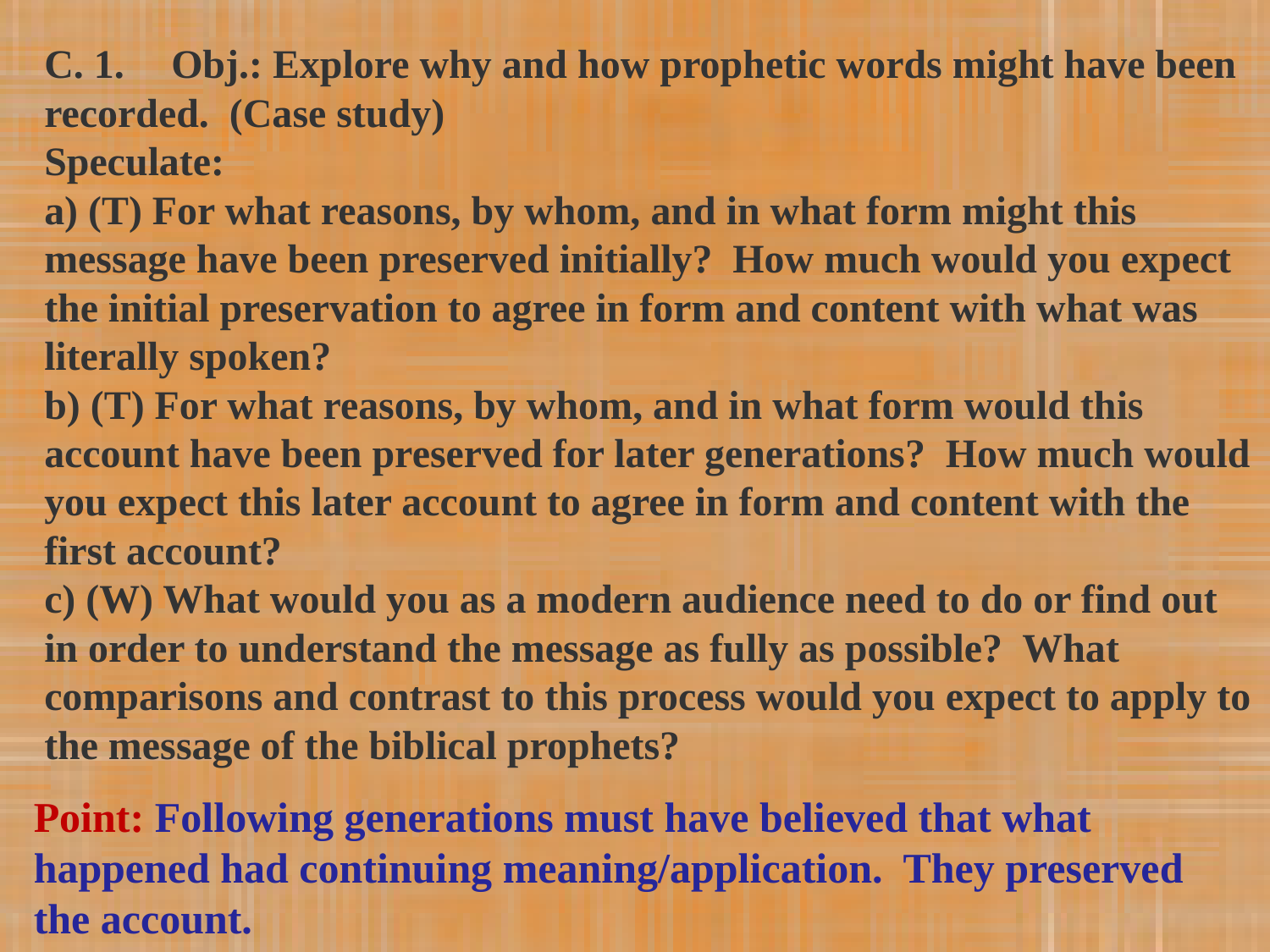

C. 1.	Obj.: Explore why and how prophetic words might have been recorded.  (Case study)
Speculate:
a) (T) For what reasons, by whom, and in what form might this message have been preserved initially?  How much would you expect the initial preservation to agree in form and content with what was literally spoken?
b) (T) For what reasons, by whom, and in what form would this account have been preserved for later generations?  How much would you expect this later account to agree in form and content with the first account?
c) (W) What would you as a modern audience need to do or find out in order to understand the message as fully as possible?  What comparisons and contrast to this process would you expect to apply to the message of the biblical prophets?
Point: Following generations must have believed that what happened had continuing meaning/application.  They preserved the account.